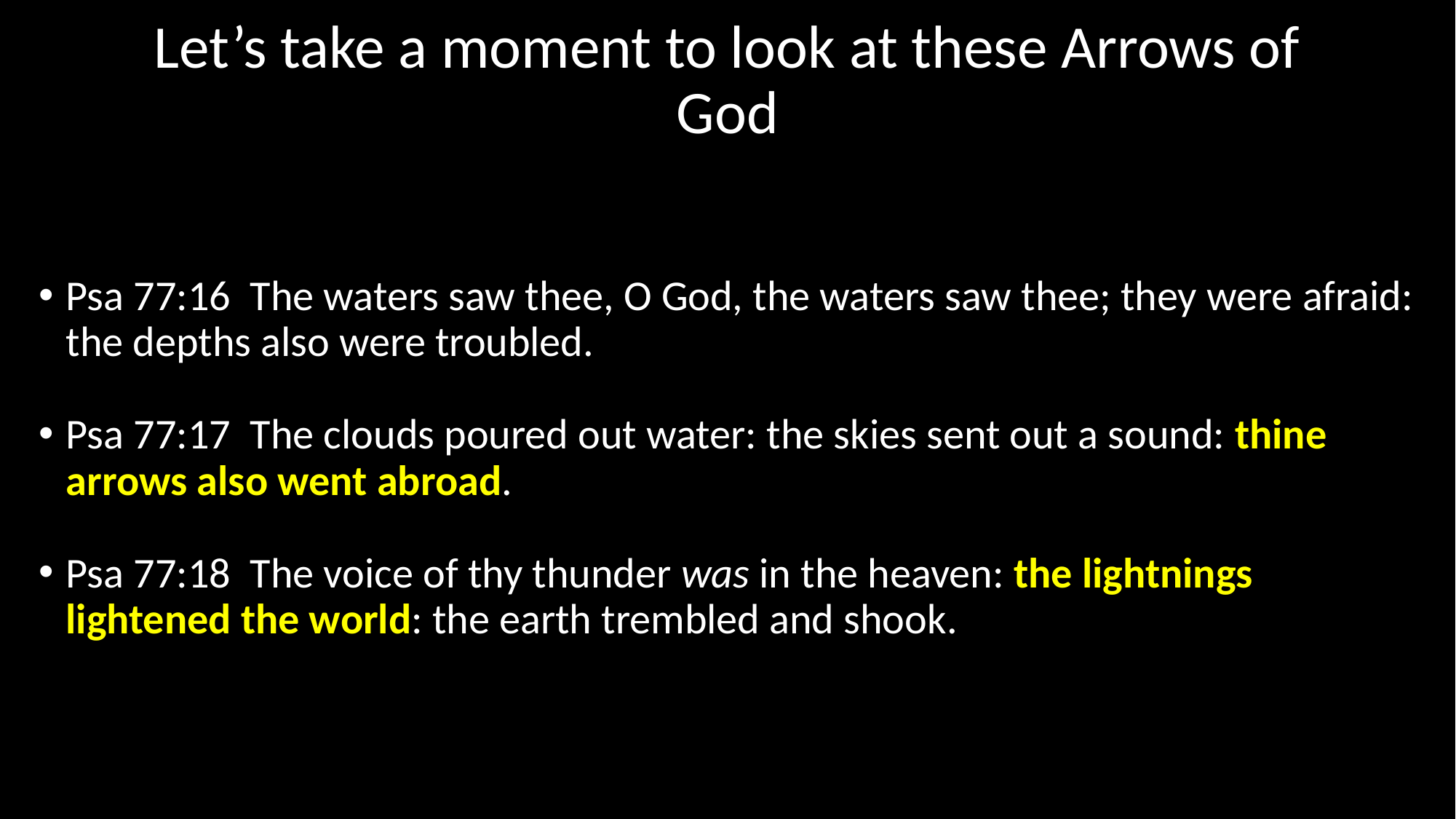

# Let’s take a moment to look at these Arrows of God
Psa 77:16  The waters saw thee, O God, the waters saw thee; they were afraid: the depths also were troubled.

Psa 77:17  The clouds poured out water: the skies sent out a sound: thine arrows also went abroad.

Psa 77:18  The voice of thy thunder was in the heaven: the lightnings lightened the world: the earth trembled and shook.